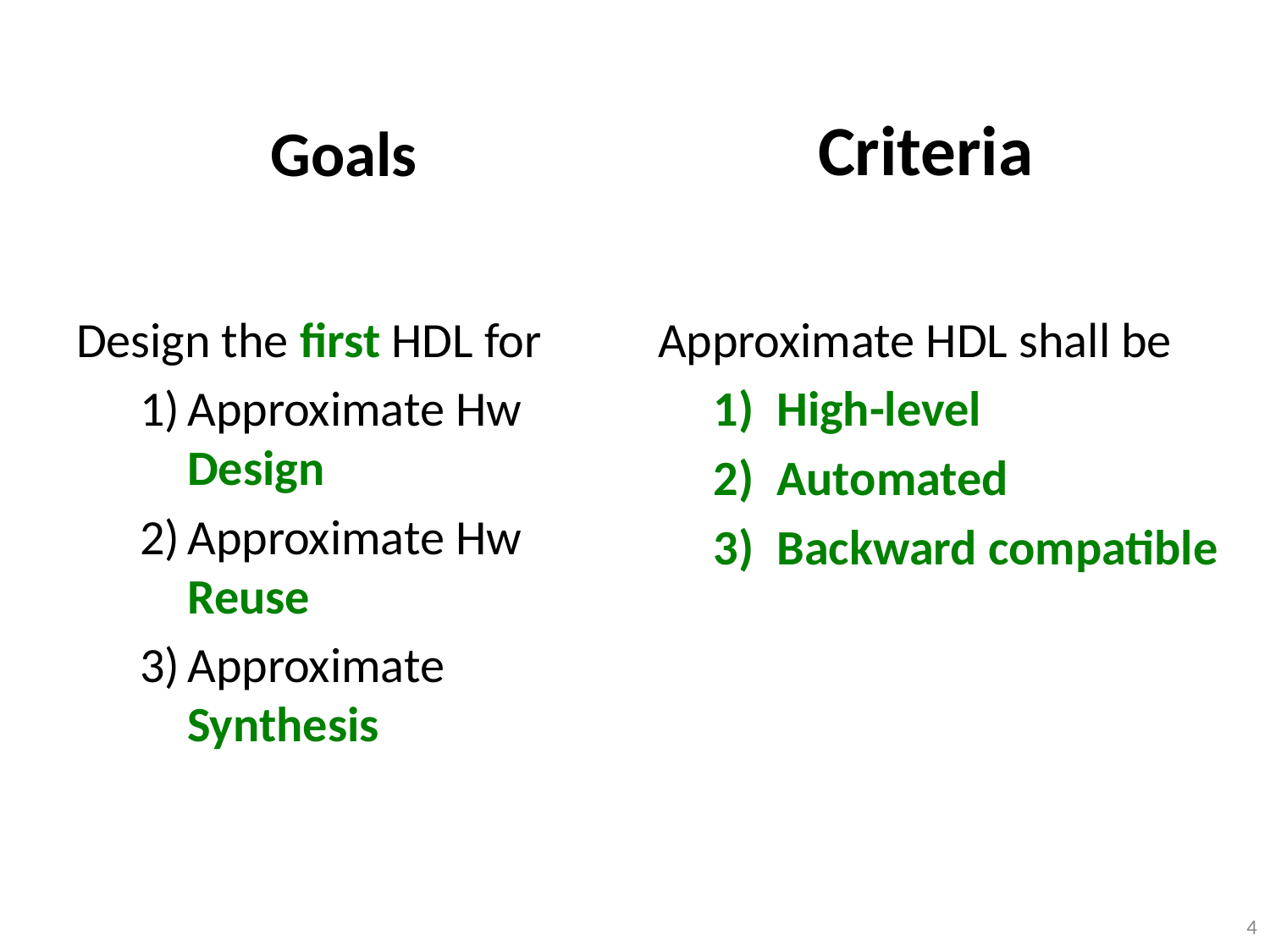

Goals
Criteria
Design the first HDL for
Approximate Hw Design
Approximate Hw Reuse
Approximate Synthesis
Approximate HDL shall be
High-level
Automated
Backward compatible
4